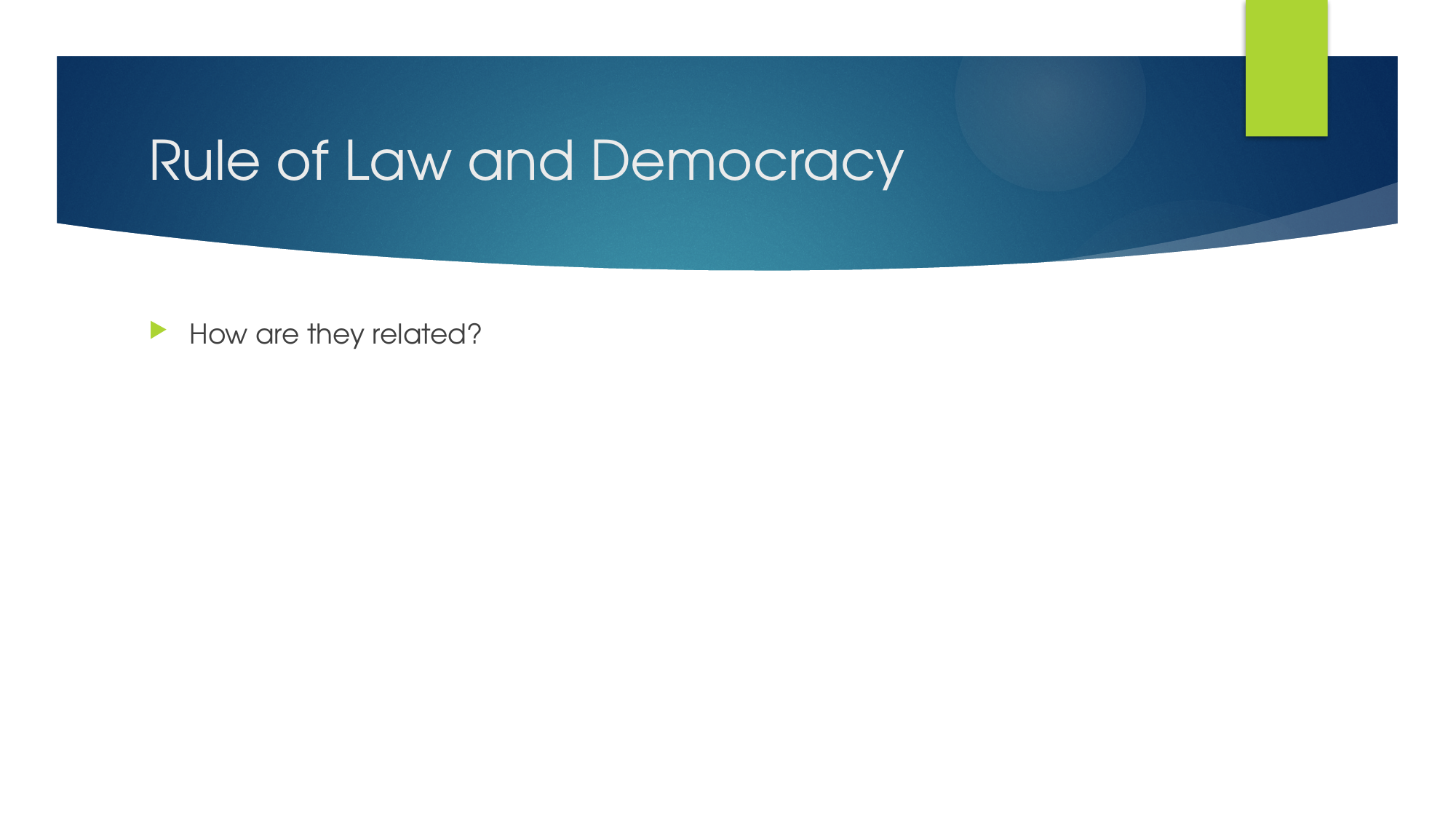

# Rule of Law and Democracy
How are they related?